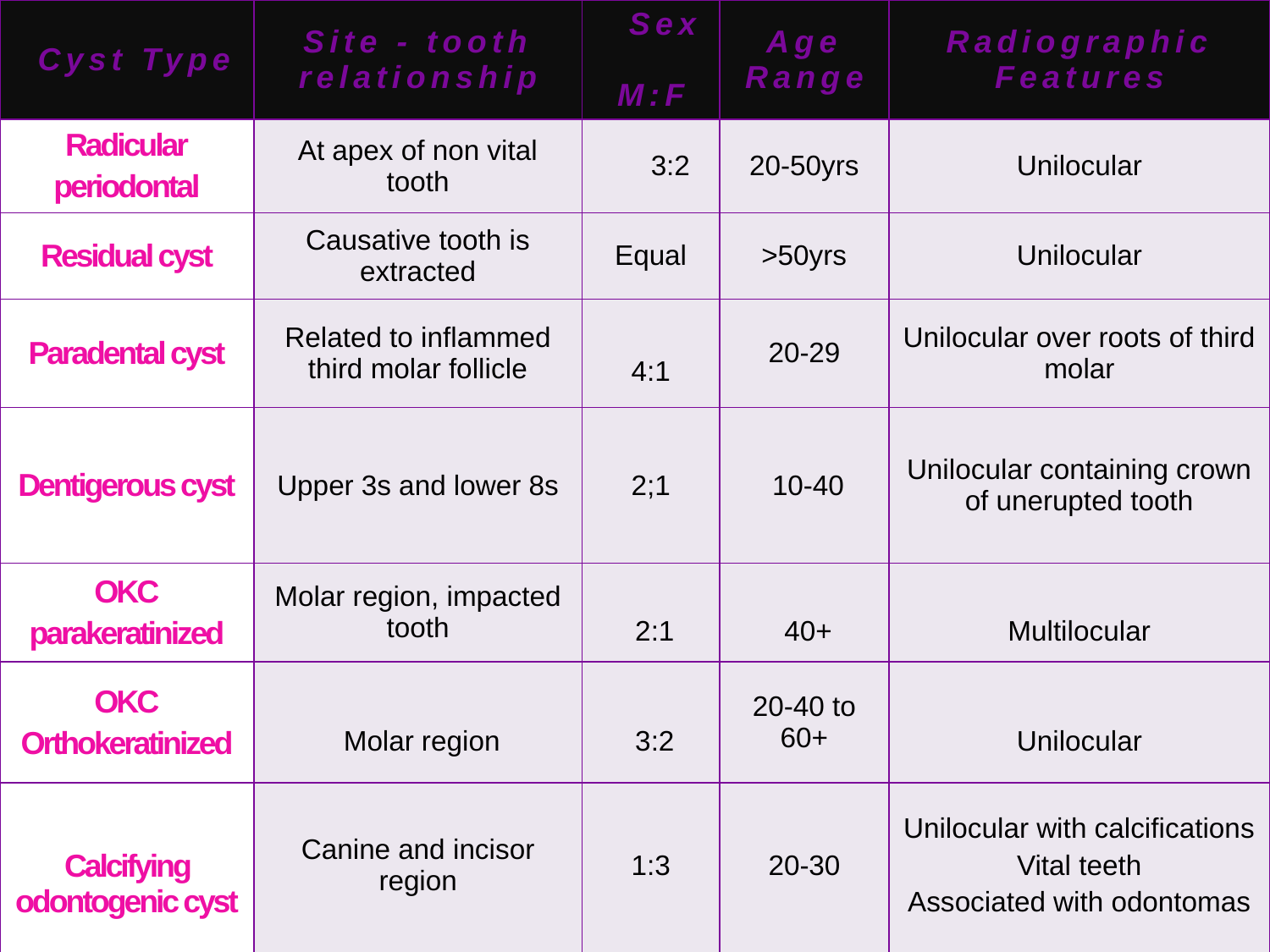

| Cyst Type | Site - tooth relationship | Sex M:F | Age Range | Radiographic Features |
| --- | --- | --- | --- | --- |
| Radicular periodontal | At apex of non vital tooth | 3:2 | 20-50yrs | Unilocular |
| Residual cyst | Causative tooth is extracted | Equal | >50yrs | Unilocular |
| Paradental cyst | Related to inflammed third molar follicle | 4:1 | 20-29 | Unilocular over roots of third molar |
| Dentigerous cyst | Upper 3s and lower 8s | 2;1 | 10-40 | Unilocular containing crown of unerupted tooth |
| OKC parakeratinized | Molar region, impacted tooth | 2:1 | 40+ | Multilocular |
| OKC Orthokeratinized | Molar region | 3:2 | 20-40 to 60+ | Unilocular |
| Calcifying odontogenic cyst | Canine and incisor region | 1:3 | 20-30 | Unilocular with calcifications Vital teeth Associated with odontomas |